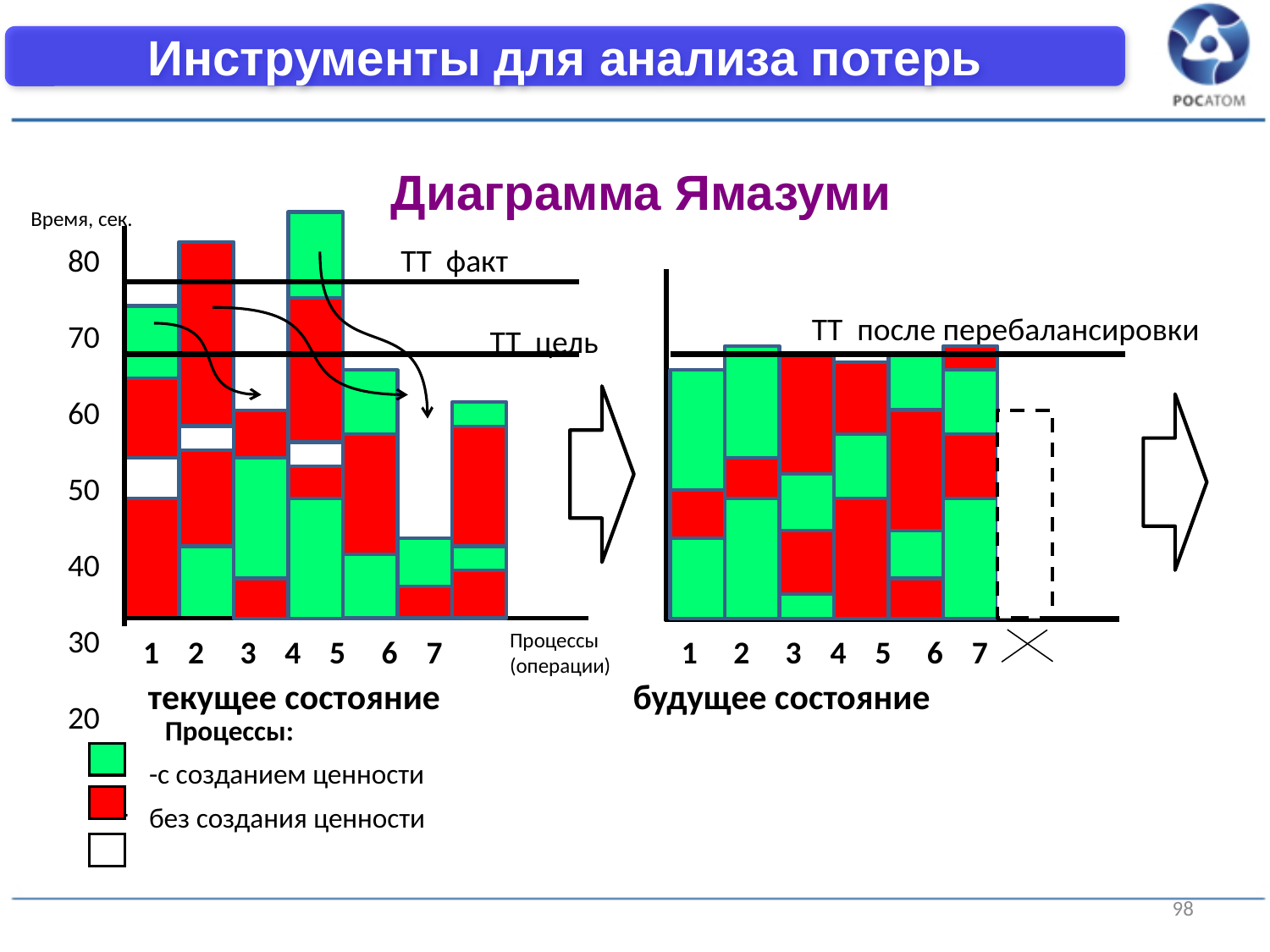

Инструменты для анализа потерь
Диаграмма Ямазуми

80

70

60

50

40

30

20

ТТ  факт

ТТ  цель

 1    2     3    4    5     6    7
1     2     3    4    5     6    7
Время, сек.
ТТ  после перебалансировки
Процессы (операции)
текущее состояние                        будущее состояние
                        Процессы:
-с созданием ценности
без создания ценности

98